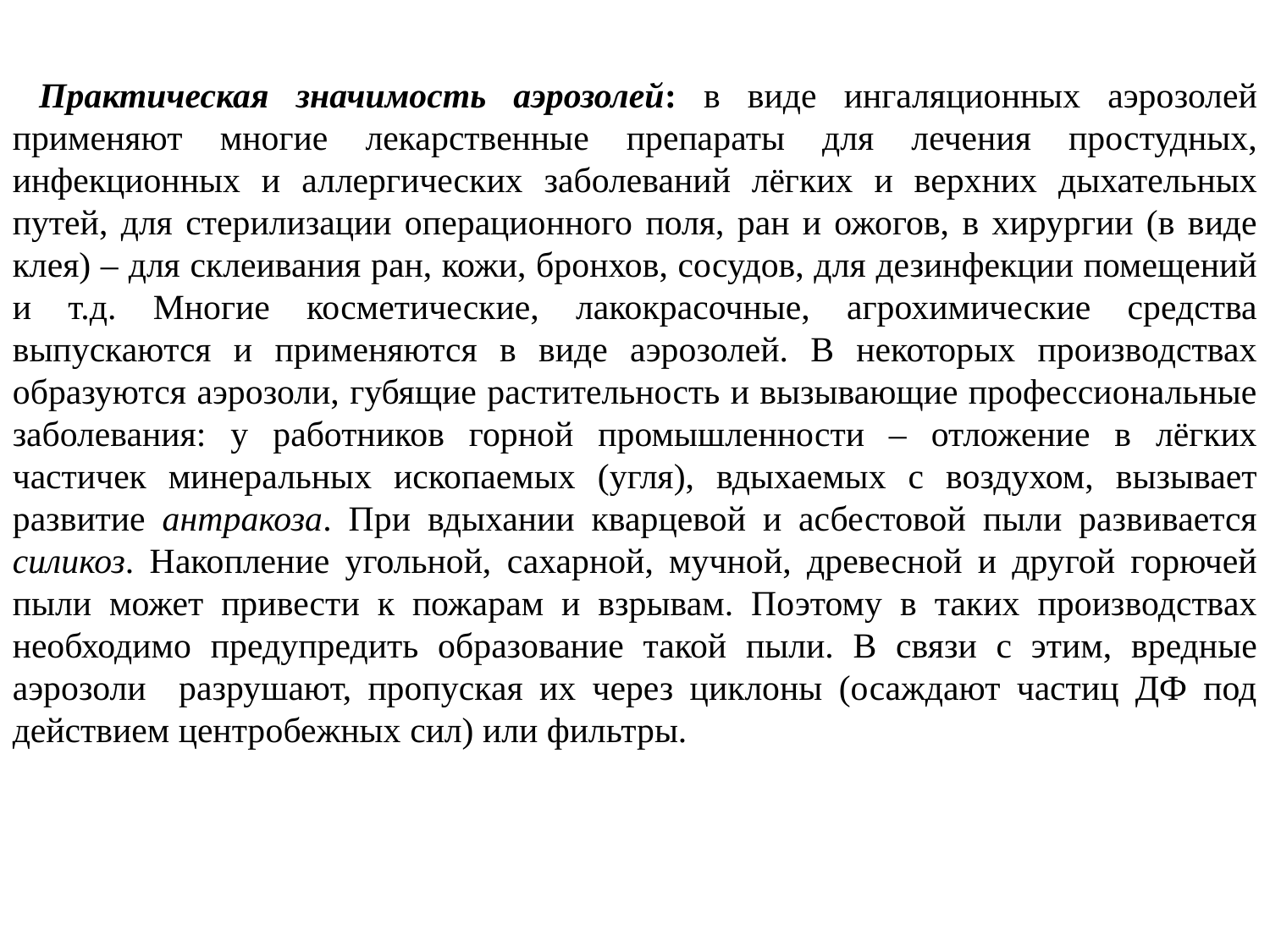

Практическая значимость аэрозолей: в виде ингаляционных аэрозолей применяют многие лекарственные препараты для лечения простудных, инфекционных и аллергических заболеваний лёгких и верхних дыхательных путей, для стерилизации операционного поля, ран и ожогов, в хирургии (в виде клея) – для склеивания ран, кожи, бронхов, сосудов, для дезинфекции помещений и т.д. Многие косметические, лакокрасочные, агрохимические средства выпускаются и применяются в виде аэрозолей. В некоторых производствах образуются аэрозоли, губящие растительность и вызывающие профессиональные заболевания: у работников горной промышленности – отложение в лёгких частичек минеральных ископаемых (угля), вдыхаемых с воздухом, вызывает развитие антракоза. При вдыхании кварцевой и асбестовой пыли развивается силикоз. Накопление угольной, сахарной, мучной, древесной и другой горючей пыли может привести к пожарам и взрывам. Поэтому в таких производствах необходимо предупредить образование такой пыли. В связи с этим, вредные аэрозоли  разрушают, пропуская их через циклоны (осаждают частиц ДФ под действием центробежных сил) или фильтры.